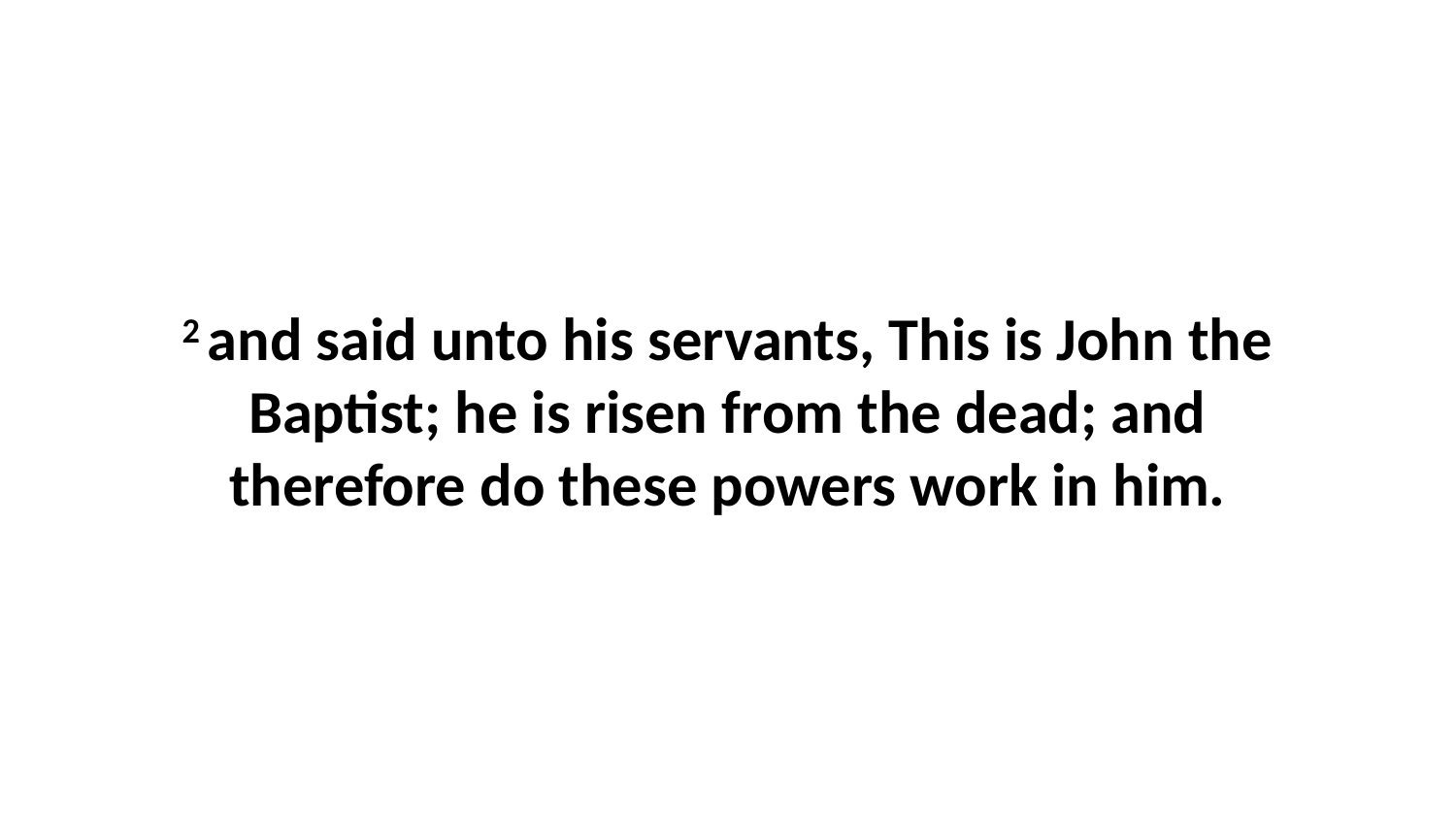

2 and said unto his servants, This is John the Baptist; he is risen from the dead; and therefore do these powers work in him.